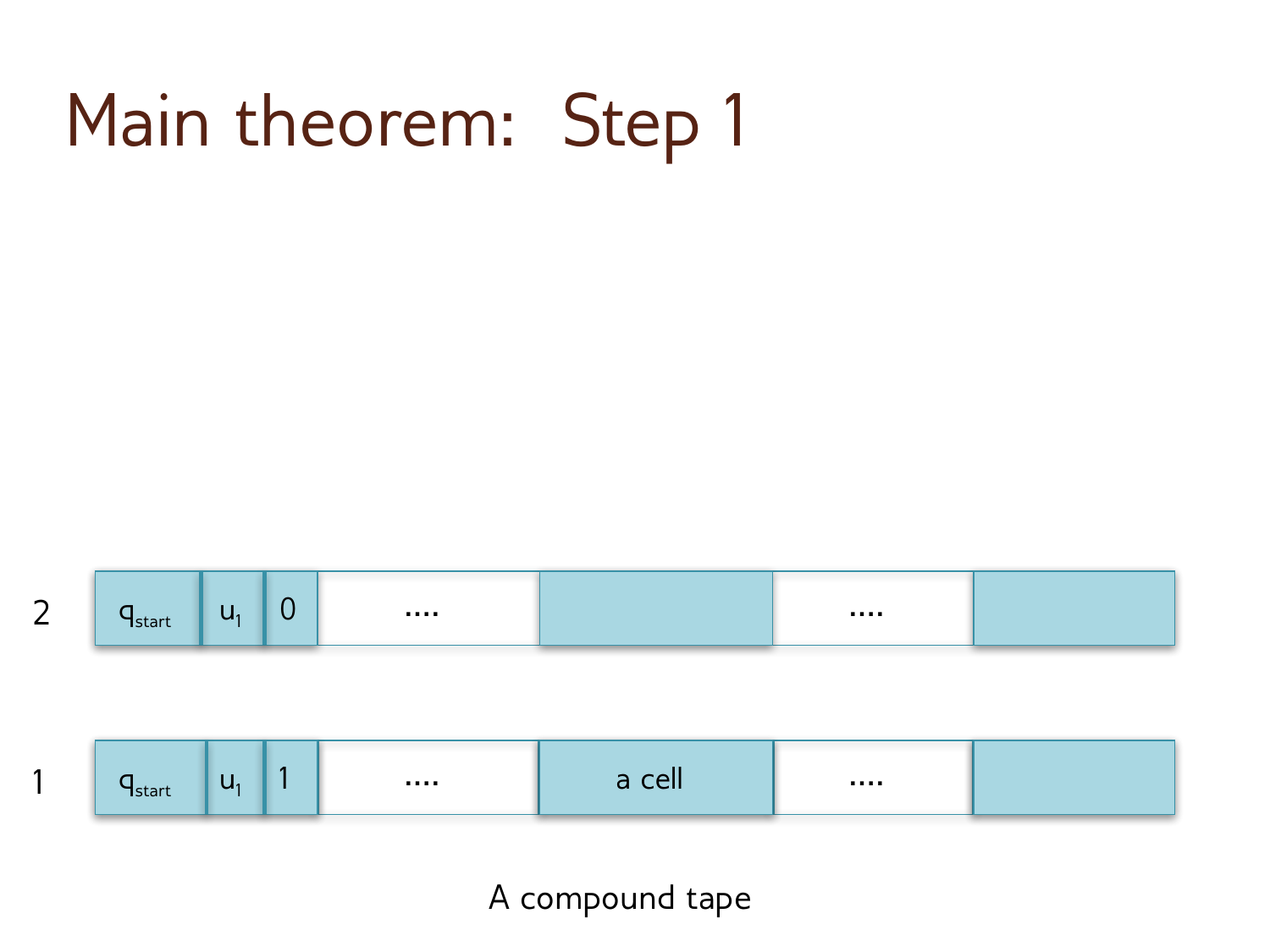

# Main theorem:  Step 1

….

….

qstart     u1    0
2

….

….

qstart     u1    1
a cell
1
A compound tape